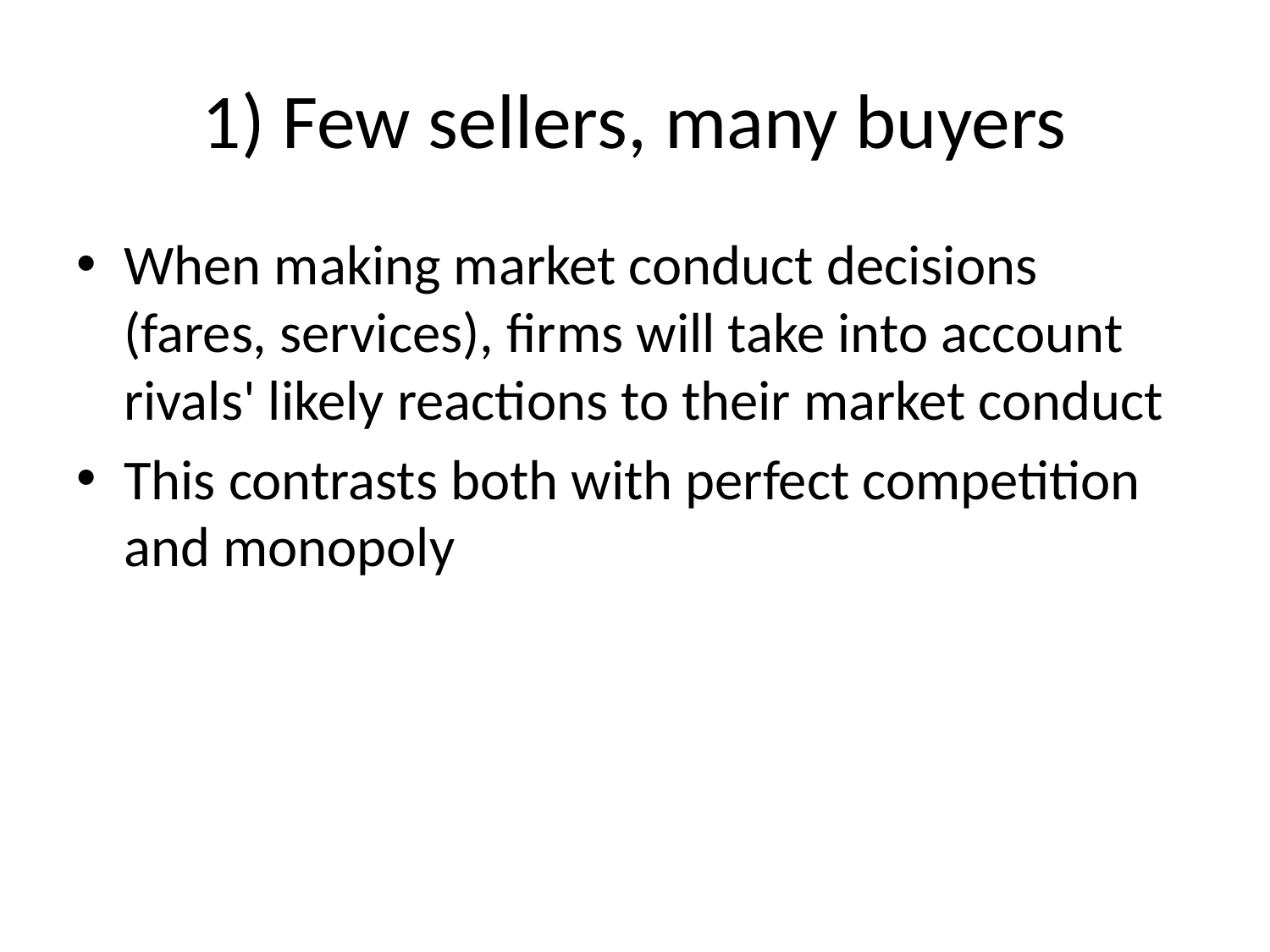

# 1) Few sellers, many buyers
When making market conduct decisions (fares, services), firms will take into account rivals' likely reactions to their market conduct
This contrasts both with perfect competition and monopoly